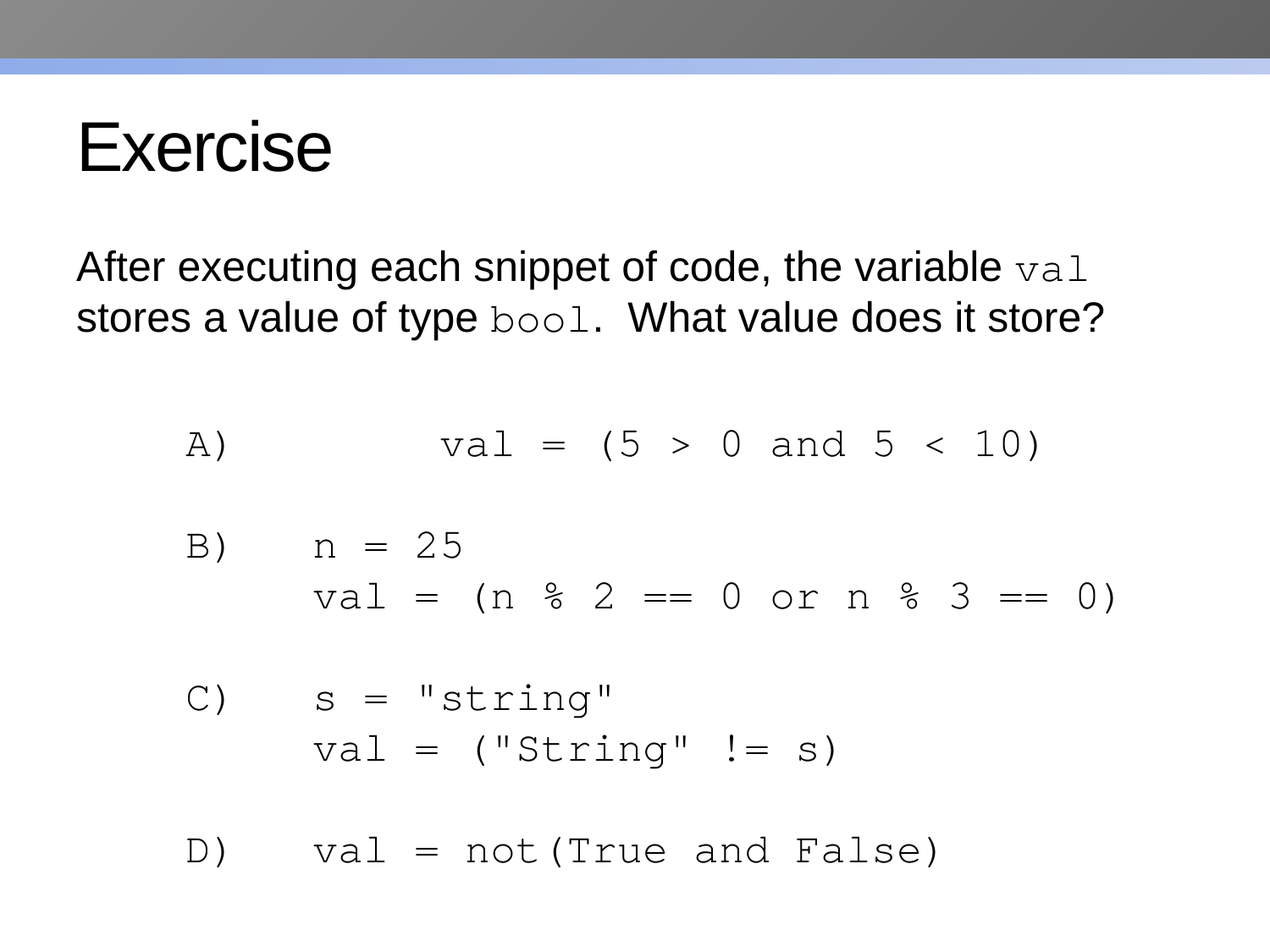

# Exercise
After executing each snippet of code, the variable val stores a value of type bool.  What value does it store?
A)   	val = (5 > 0 and 5 < 10)

B) 	n = 25
     val = (n % 2 == 0 or n % 3 == 0)

C)  	s = "string"
     val = ("String" != s)

D) 	val = not(True and False)